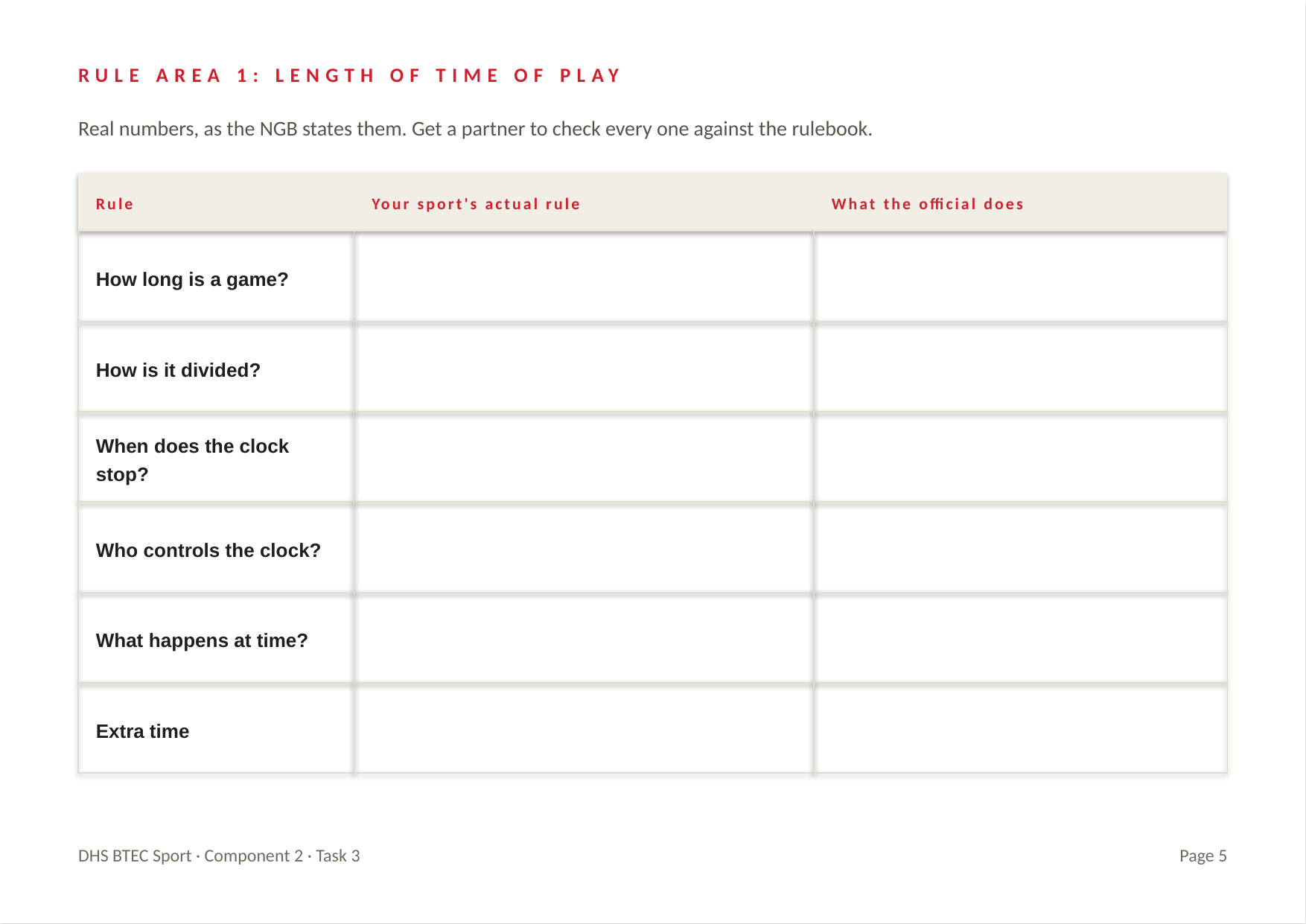

RULE AREA 1: LENGTH OF TIME OF PLAY
Real numbers, as the NGB states them. Get a partner to check every one against the rulebook.

Rule
Your sport's actual rule
What the official does

How long is a game?

How is it divided?

When does the clock stop?

Who controls the clock?

What happens at time?

Extra time

DHS BTEC Sport · Component 2 · Task 3
Page 5